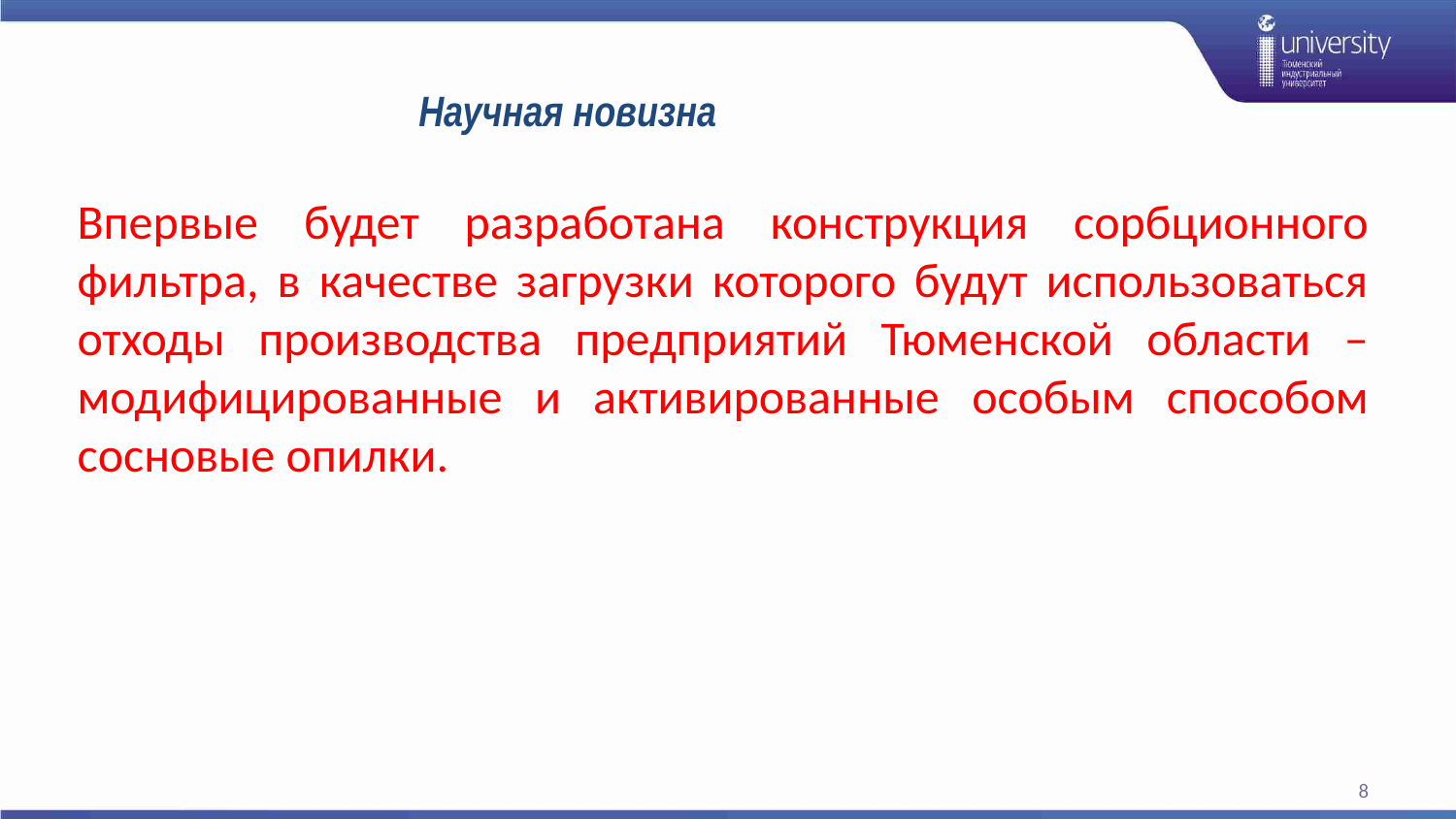

# Научная новизна

Впервые будет разработана конструкция сорбционного фильтра, в качестве загрузки которого будут использоваться отходы производства предприятий Тюменской области – модифицированные и активированные особым способом сосновые опилки.
8